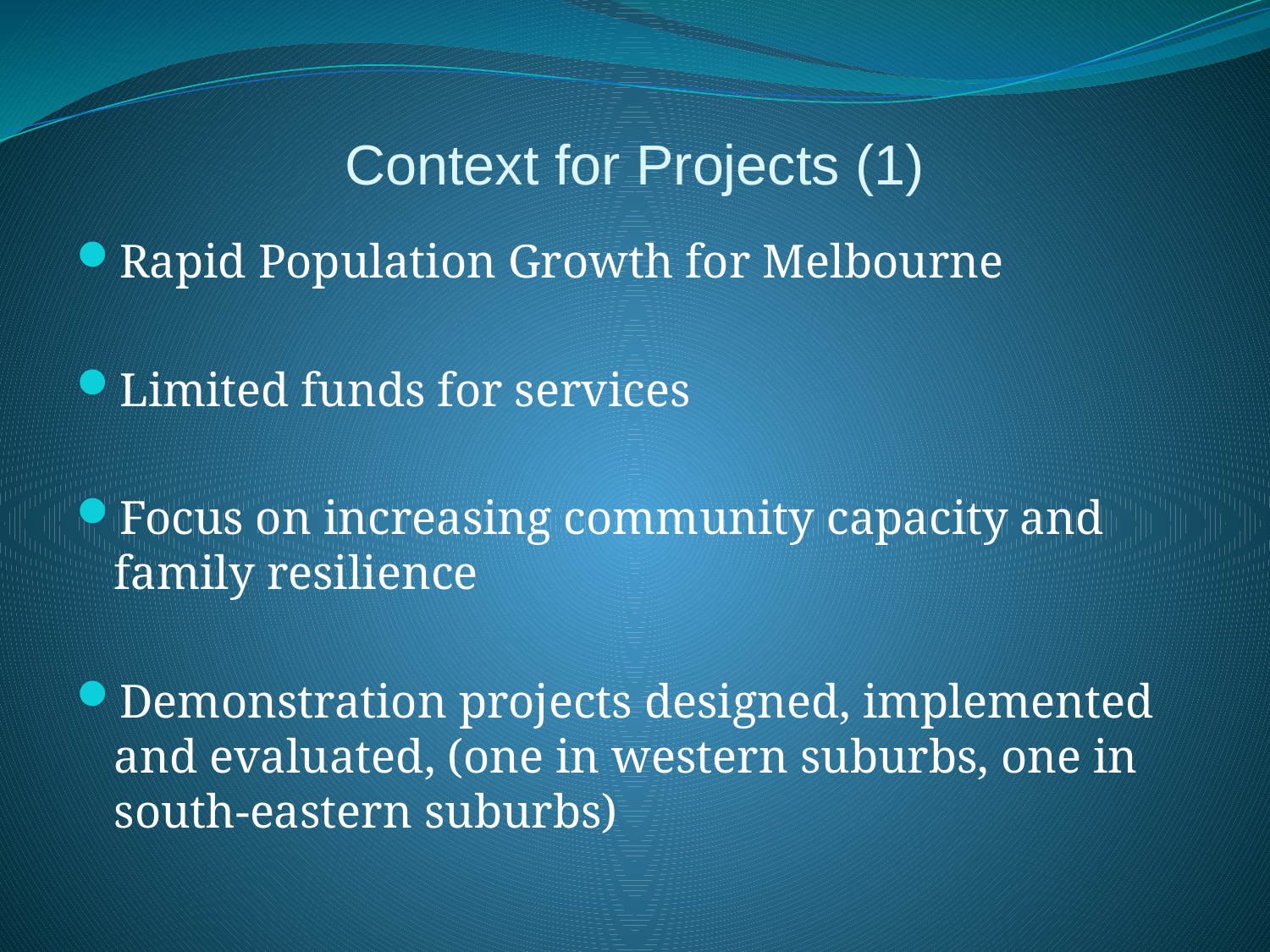

Context for Projects (1)
Rapid Population Growth for Melbourne

Limited funds for services

Focus on increasing community capacity and family resilience

Demonstration projects designed, implemented and evaluated, (one in western suburbs, one in south-eastern suburbs)